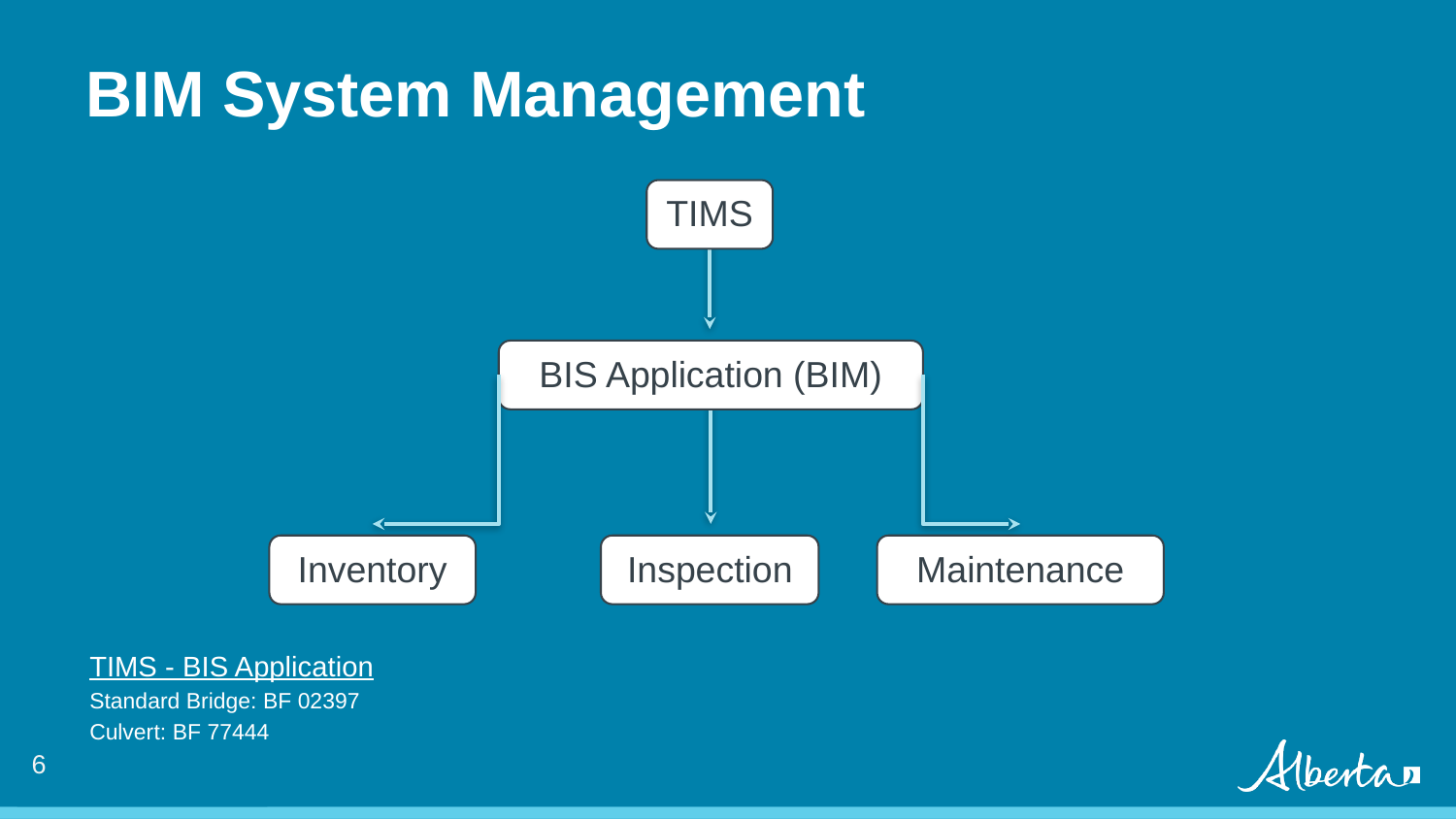

# BIM System Management
TIMS
BIS Application (BIM)
Inventory
Inspection
Maintenance
TIMS - BIS Application
Standard Bridge: BF 02397
Culvert: BF 77444
6